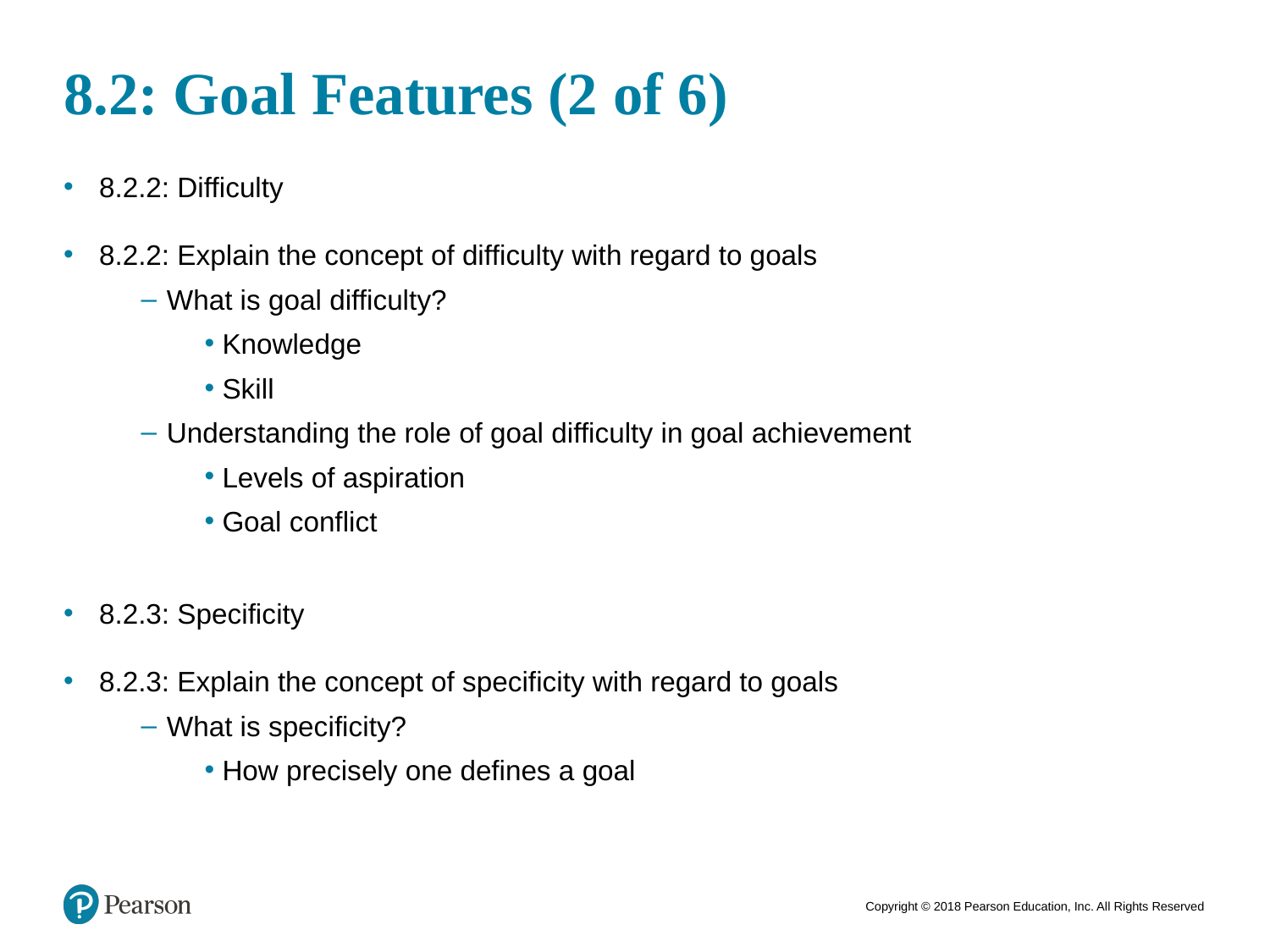

# 8.2: Goal Features (2 of 6)
8.2.2: Difficulty

8.2.2: Explain the concept of difficulty with regard to goals
What is goal difficulty?
Knowledge
Skill
Understanding the role of goal difficulty in goal achievement
Levels of aspiration
Goal conflict

8.2.3: Specificity

8.2.3: Explain the concept of specificity with regard to goals
What is specificity?
How precisely one defines a goal